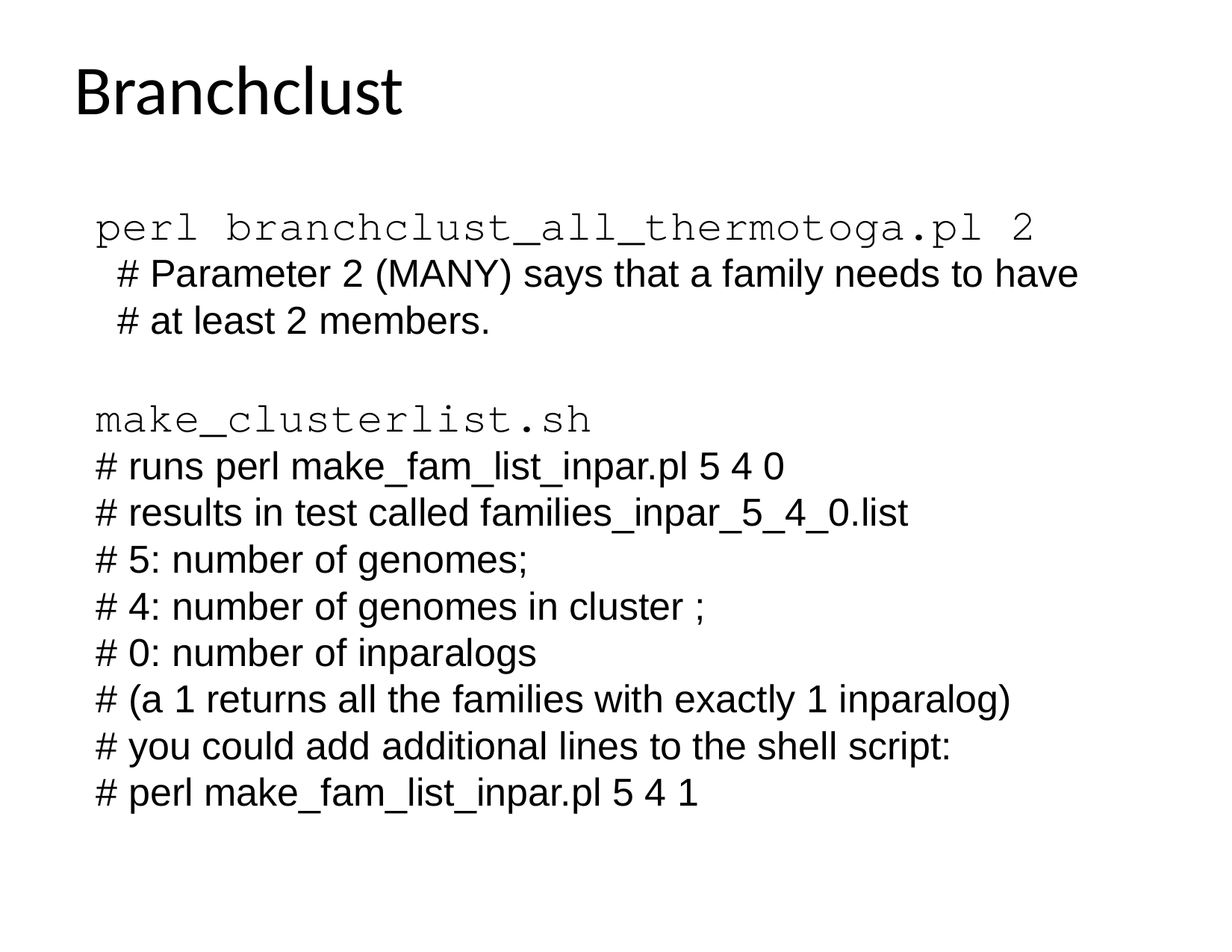

# Branchclust
perl branchclust_all_thermotoga.pl 2
  # Parameter 2 (MANY) says that a family needs to have
  # at least 2 members.

make_clusterlist.sh
# runs perl make_fam_list_inpar.pl 5 4 0 # results in test called families_inpar_5_4_0.list
# 5: number of genomes; # 4: number of genomes in cluster ; # 0: number of inparalogs # (a 1 returns all the families with exactly 1 inparalog)
# you could add additional lines to the shell script:
# perl make_fam_list_inpar.pl 5 4 1